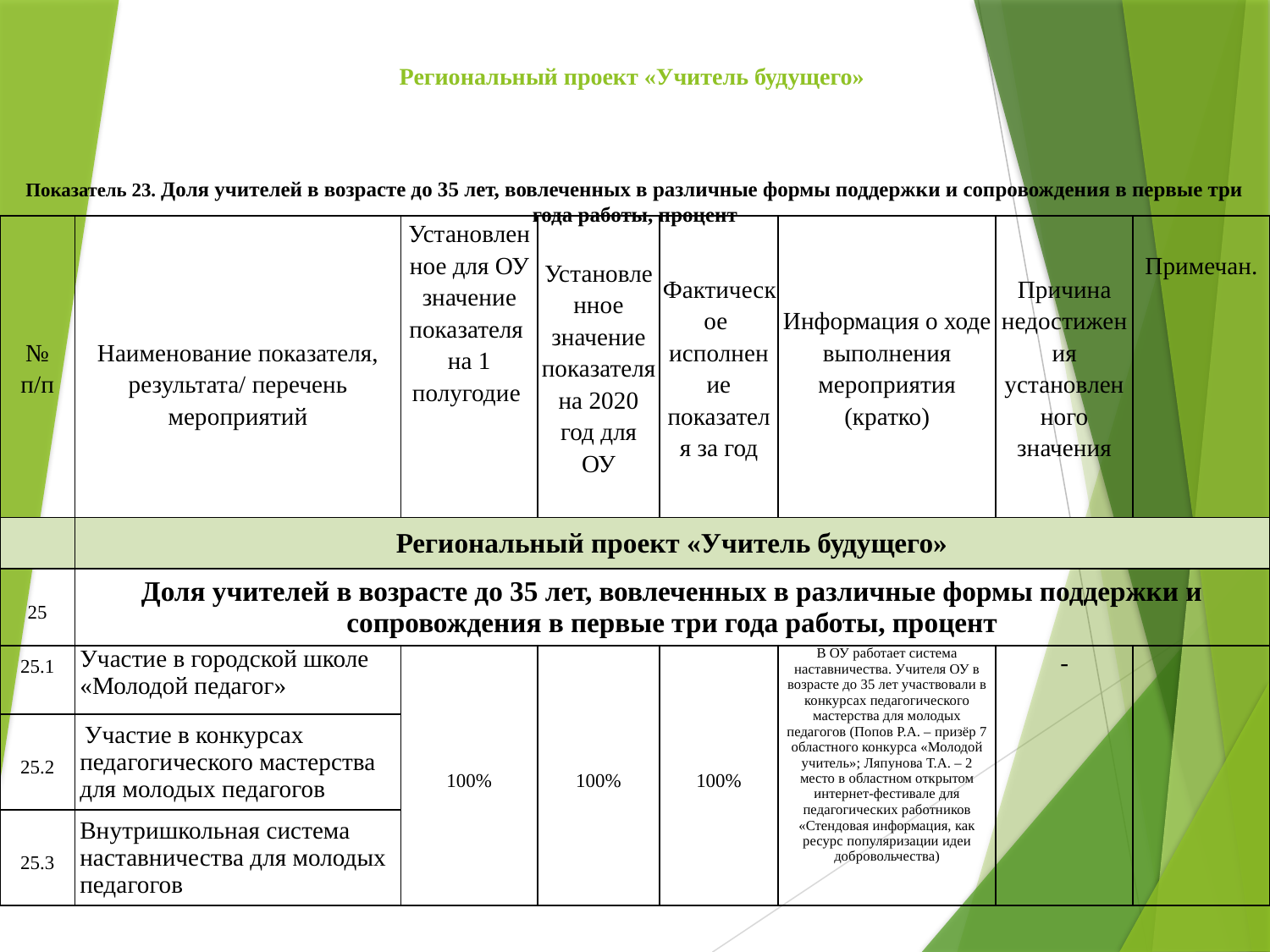

# Региональный проект «Учитель будущего» Показатель 23. Доля учителей в возрасте до 35 лет, вовлеченных в различные формы поддержки и сопровождения в первые три года работы, процент
| № п/п | Наименование показателя, результата/ перечень мероприятий | Установленное для ОУ значение показателя на 1 полугодие | Установленное значение показателя на 2020 год для ОУ | Фактическое исполнение показателя за год | Информация о ходе выполнения мероприятия (кратко) | Причина недостижения установленного значения | Примечан. |
| --- | --- | --- | --- | --- | --- | --- | --- |
|  | Региональный проект «Учитель будущего» |  |  |  |  |  |  |
| 25 | Доля учителей в возрасте до 35 лет, вовлеченных в различные формы поддержки и сопровождения в первые три года работы, процент |  |  |  |  |  |  |
| 25.1 | Участие в городской школе «Молодой педагог» | 100% | 100% | 100% | В ОУ работает система наставничества. Учителя ОУ в возрасте до 35 лет участвовали в конкурсах педагогического мастерства для молодых педагогов (Попов Р.А. – призёр 7 областного конкурса «Молодой учитель»; Ляпунова Т.А. – 2 место в областном открытом интернет-фестивале для педагогических работников «Стендовая информация, как ресурс популяризации идеи добровольчества) | - |  |
| 25.2 | Участие в конкурсах педагогического мастерства для молодых педагогов |  |  |  |  |  |  |
| 25.3 | Внутришкольная система наставничества для молодых педагогов |  |  |  |  |  |  |